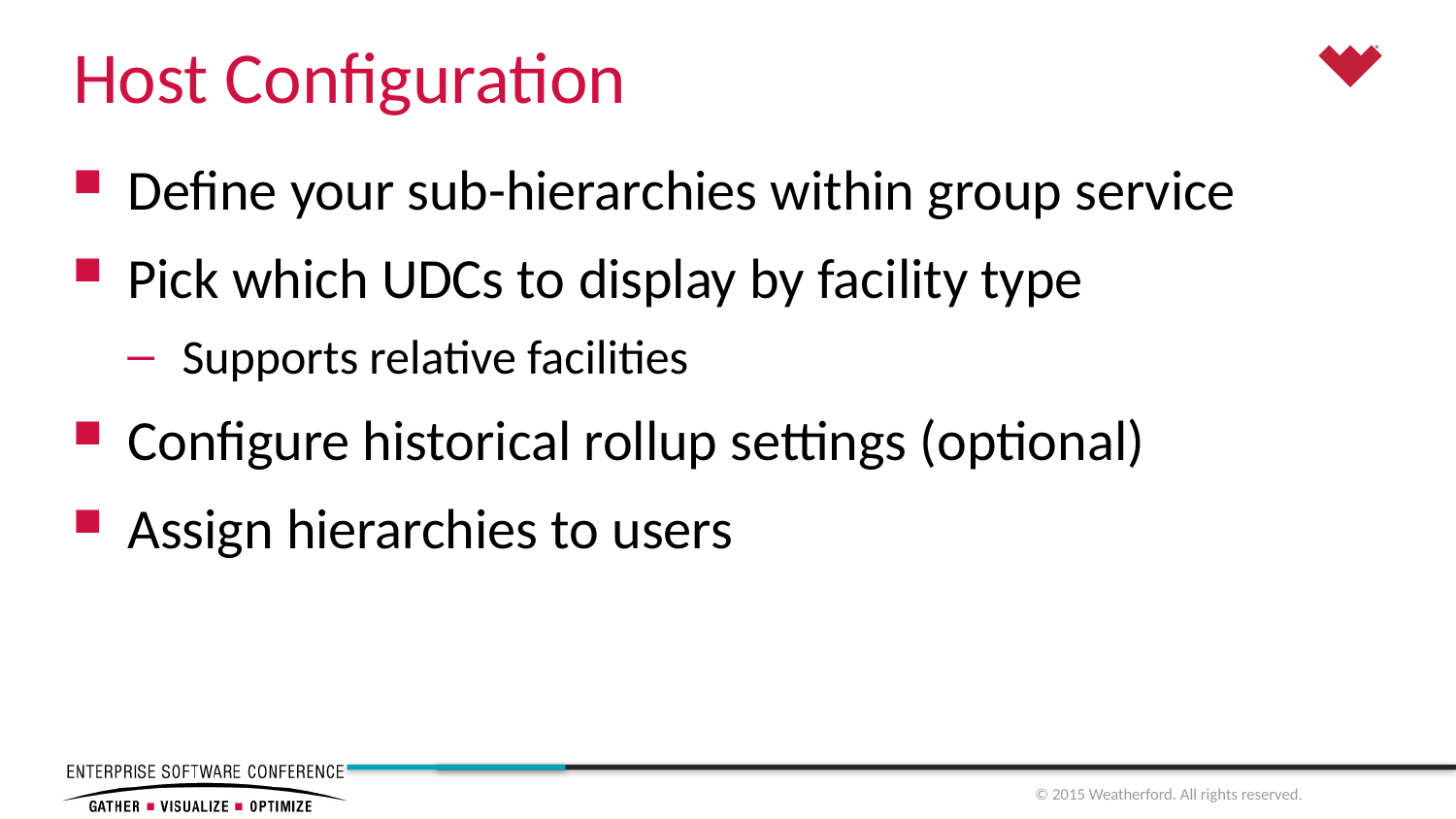

# Host Configuration
Define your sub-hierarchies within group service
Pick which UDCs to display by facility type
Supports relative facilities
Configure historical rollup settings (optional)
Assign hierarchies to users